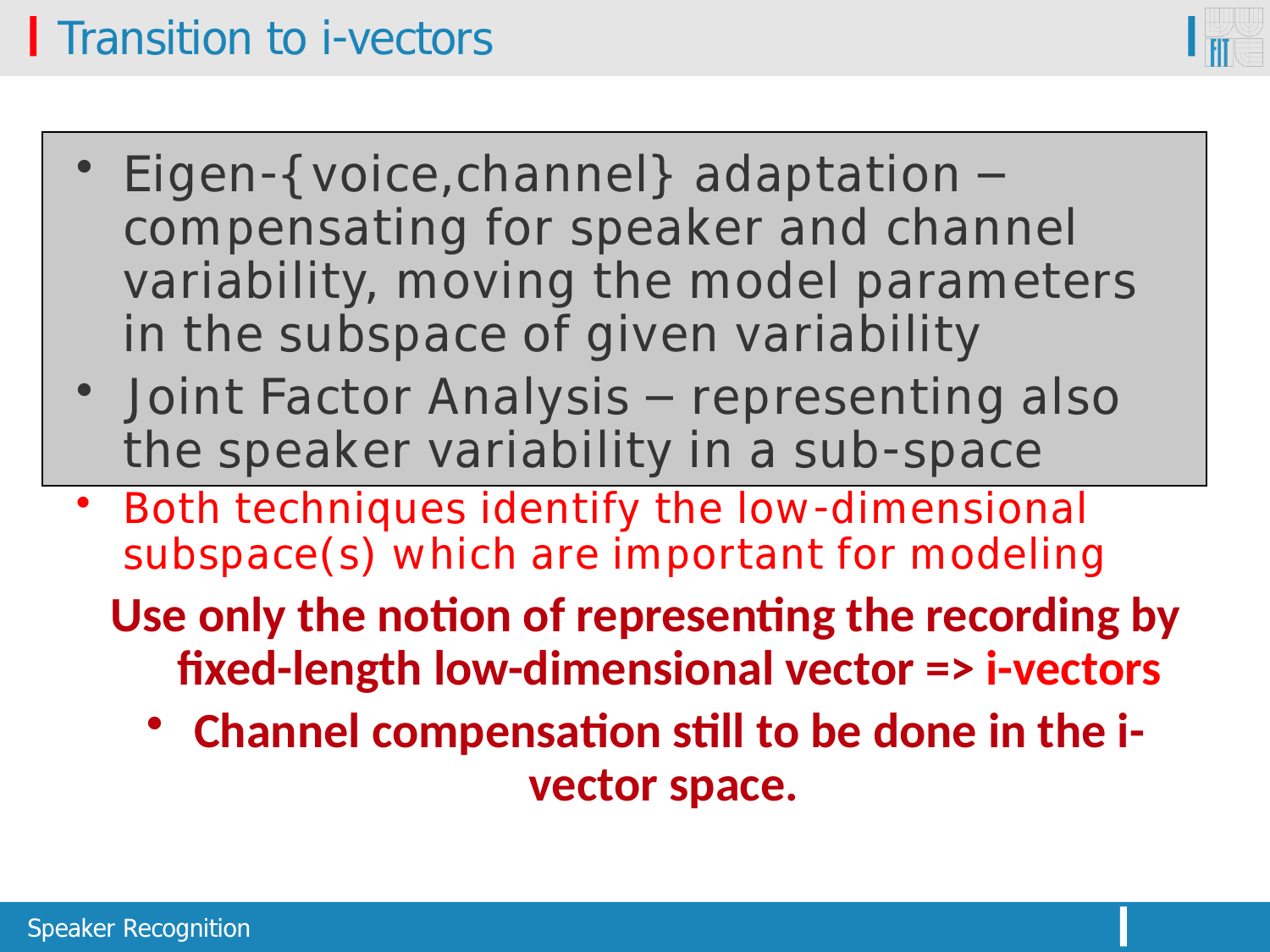

# Transition to i-vectors

Eigen-{voice,channel} adaptation – compensating for speaker and channel variability, moving the model parameters in the subspace of given variability
Joint Factor Analysis – representing also the speaker variability in a sub-space
Both techniques identify the low-dimensional subspace(s) which are important for modeling

Use only the notion of representing the recording by fixed-length low-dimensional vector => i-vectors
Channel compensation still to be done in the i-vector space.
Speaker Recognition